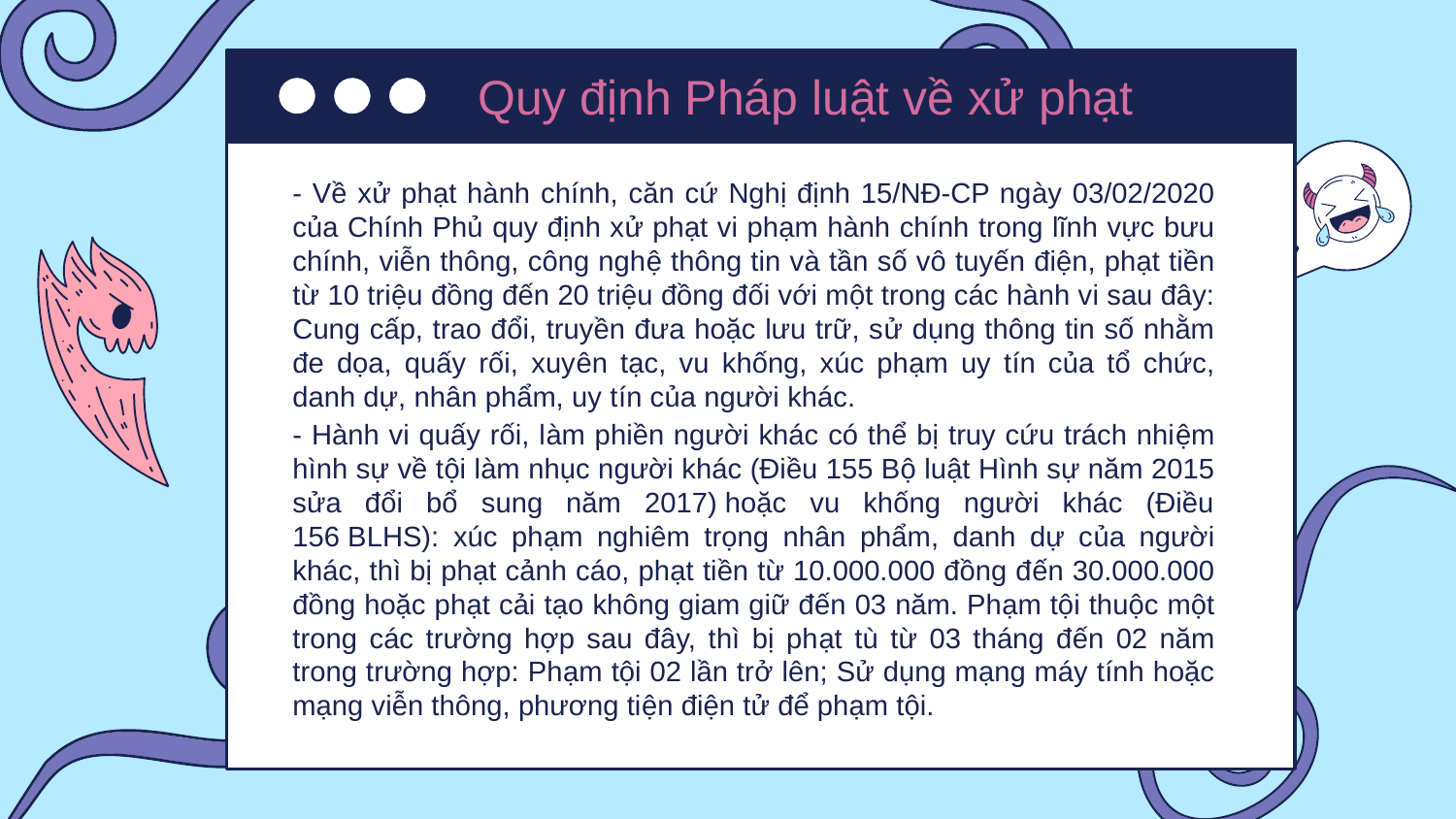

# Quy định Pháp luật về xử phạt
- Về xử phạt hành chính, căn cứ Nghị định 15/NĐ-CP ngày 03/02/2020 của Chính Phủ quy định xử phạt vi phạm hành chính trong lĩnh vực bưu chính, viễn thông, công nghệ thông tin và tần số vô tuyến điện, phạt tiền từ 10 triệu đồng đến 20 triệu đồng đối với một trong các hành vi sau đây: Cung cấp, trao đổi, truyền đưa hoặc lưu trữ, sử dụng thông tin số nhằm đe dọa, quấy rối, xuyên tạc, vu khống, xúc phạm uy tín của tổ chức, danh dự, nhân phẩm, uy tín của người khác.
- Hành vi quấy rối, làm phiền người khác có thể bị truy cứu trách nhiệm hình sự về tội làm nhục người khác (Điều 155 Bộ luật Hình sự năm 2015 sửa đổi bổ sung năm 2017) hoặc vu khống người khác (Điều 156 BLHS): xúc phạm nghiêm trọng nhân phẩm, danh dự của người khác, thì bị phạt cảnh cáo, phạt tiền từ 10.000.000 đồng đến 30.000.000 đồng hoặc phạt cải tạo không giam giữ đến 03 năm. Phạm tội thuộc một trong các trường hợp sau đây, thì bị phạt tù từ 03 tháng đến 02 năm trong trường hợp: Phạm tội 02 lần trở lên; Sử dụng mạng máy tính hoặc mạng viễn thông, phương tiện điện tử để phạm tội.